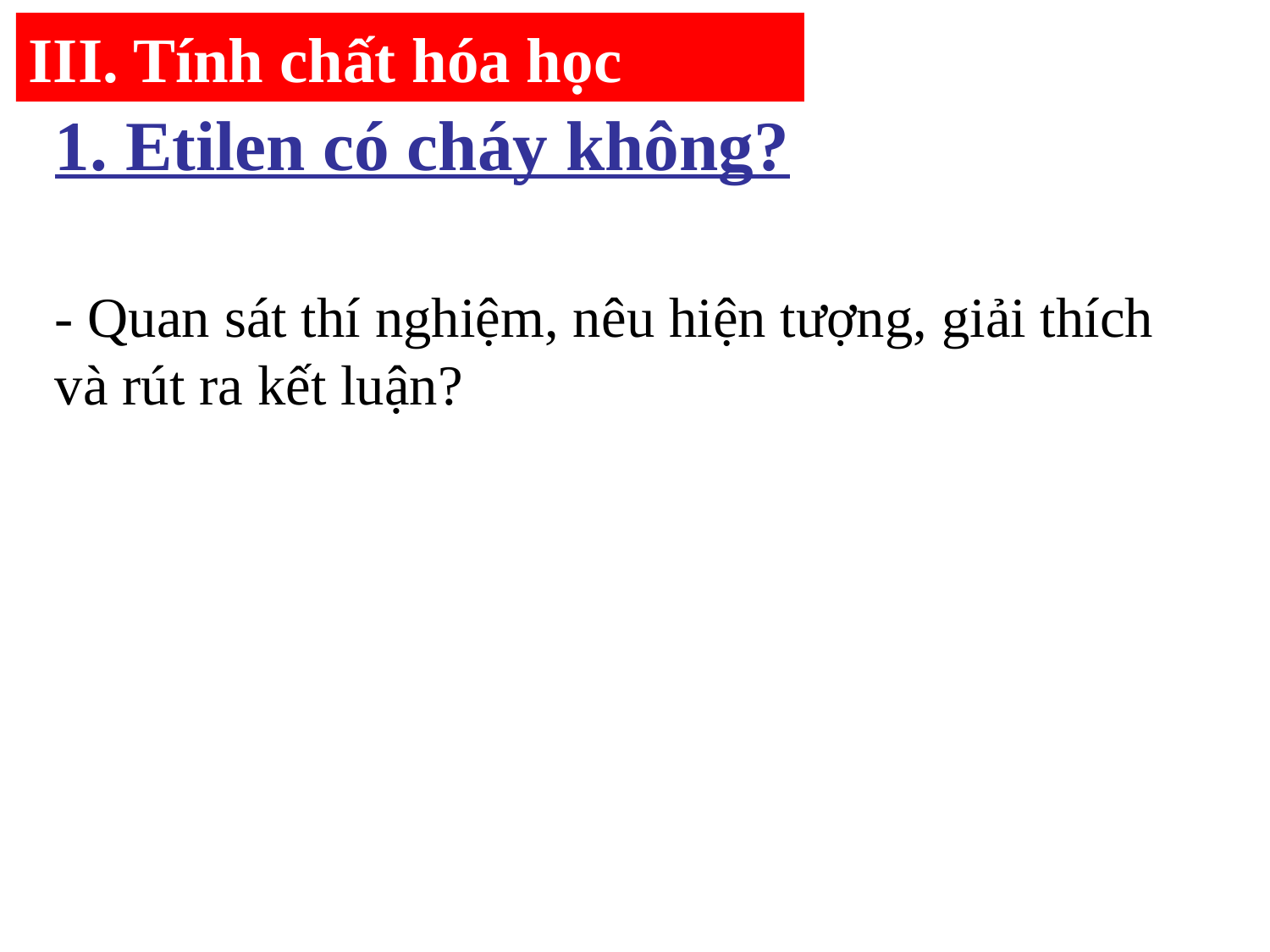

III. Tính chất hóa học
1. Etilen có cháy không?

- Quan sát thí nghiệm, nêu hiện tượng, giải thích và rút ra kết luận?